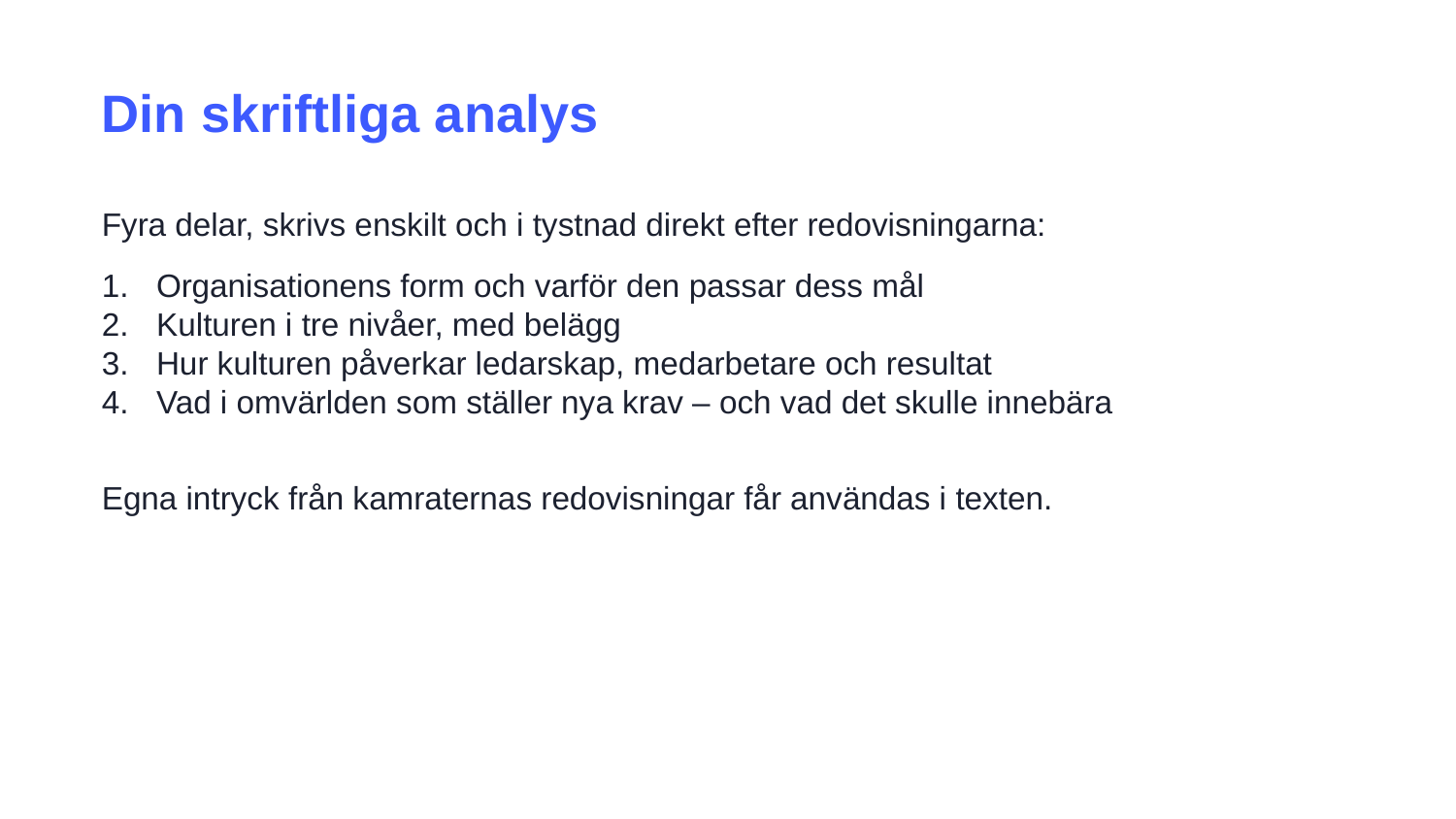

Din skriftliga analys
Fyra delar, skrivs enskilt och i tystnad direkt efter redovisningarna:
Organisationens form och varför den passar dess mål
Kulturen i tre nivåer, med belägg
Hur kulturen påverkar ledarskap, medarbetare och resultat
Vad i omvärlden som ställer nya krav – och vad det skulle innebära
Egna intryck från kamraternas redovisningar får användas i texten.